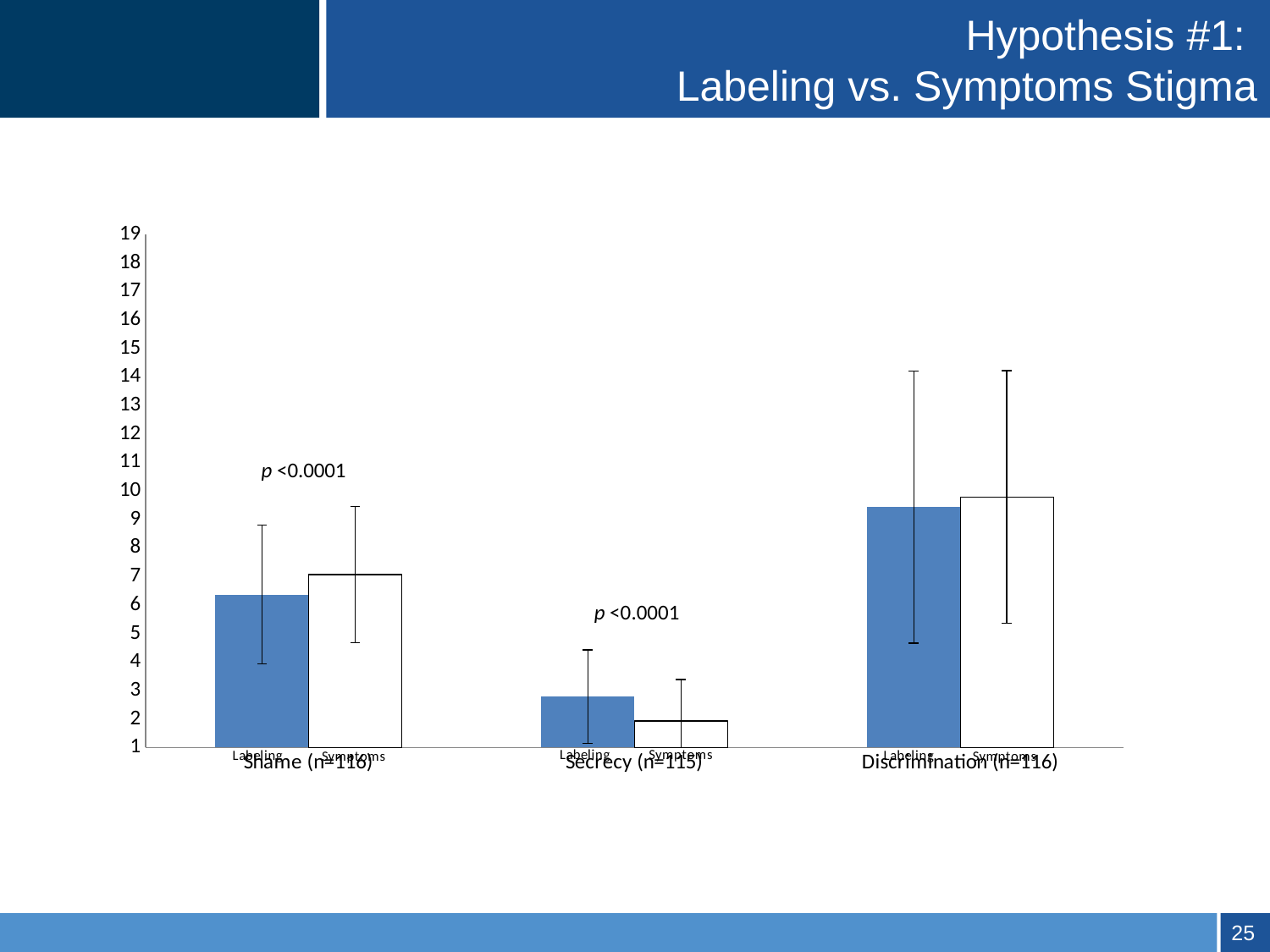

Hypothesis #1:
Labeling vs. Symptoms Stigma

### Chart

| Category | Labeling | Symptoms |
|---|---|---|
| Shame (n=116) | 6.37 | 7.07 |
| Secrecy (n=115) | 2.78 | 1.93 |
| Discrimination (n=116) | 9.44 | 9.79 |
p <0.0001

25